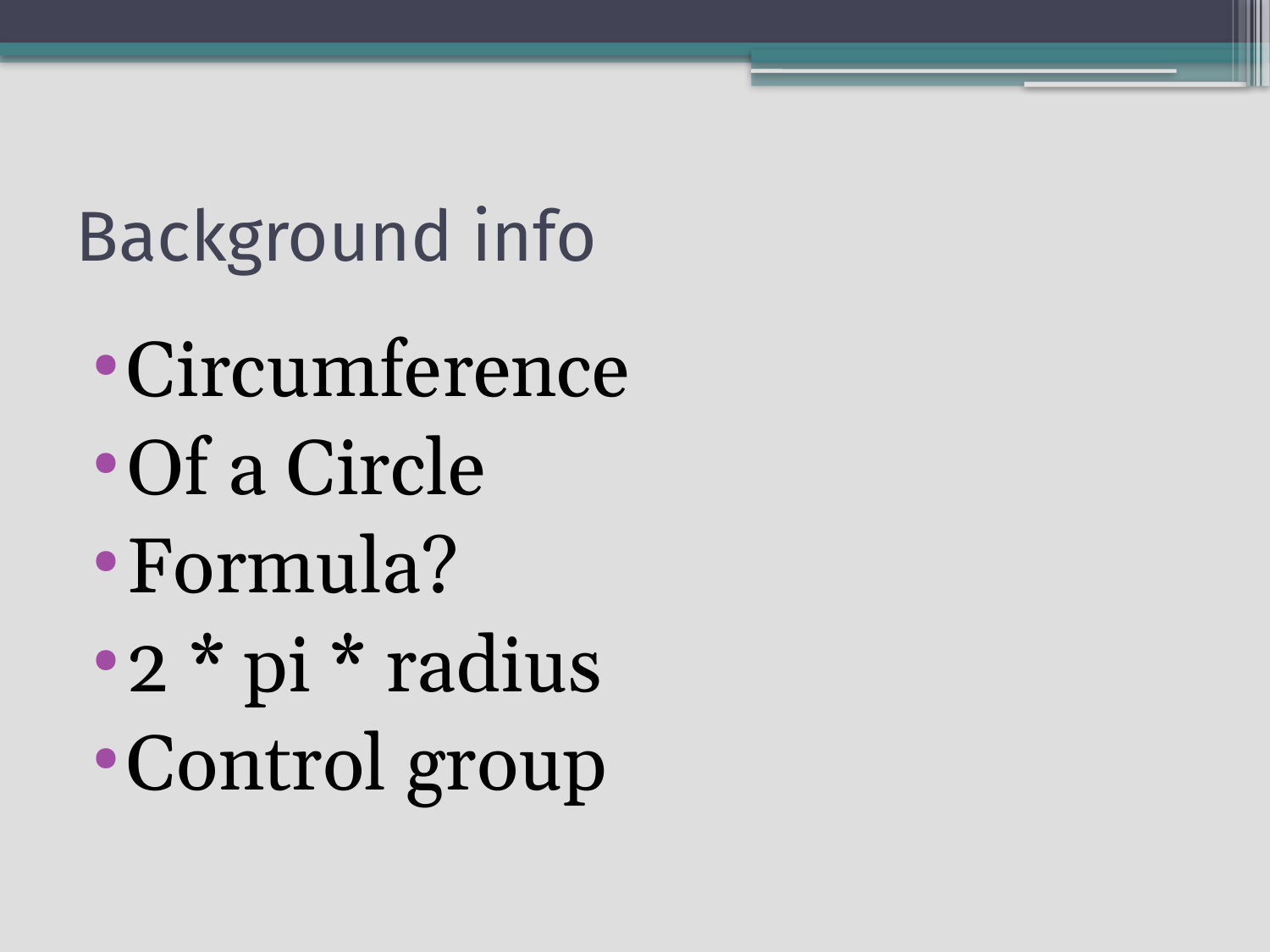

# Background info
Circumference
Of a Circle
Formula?
2 * pi * radius
Control group